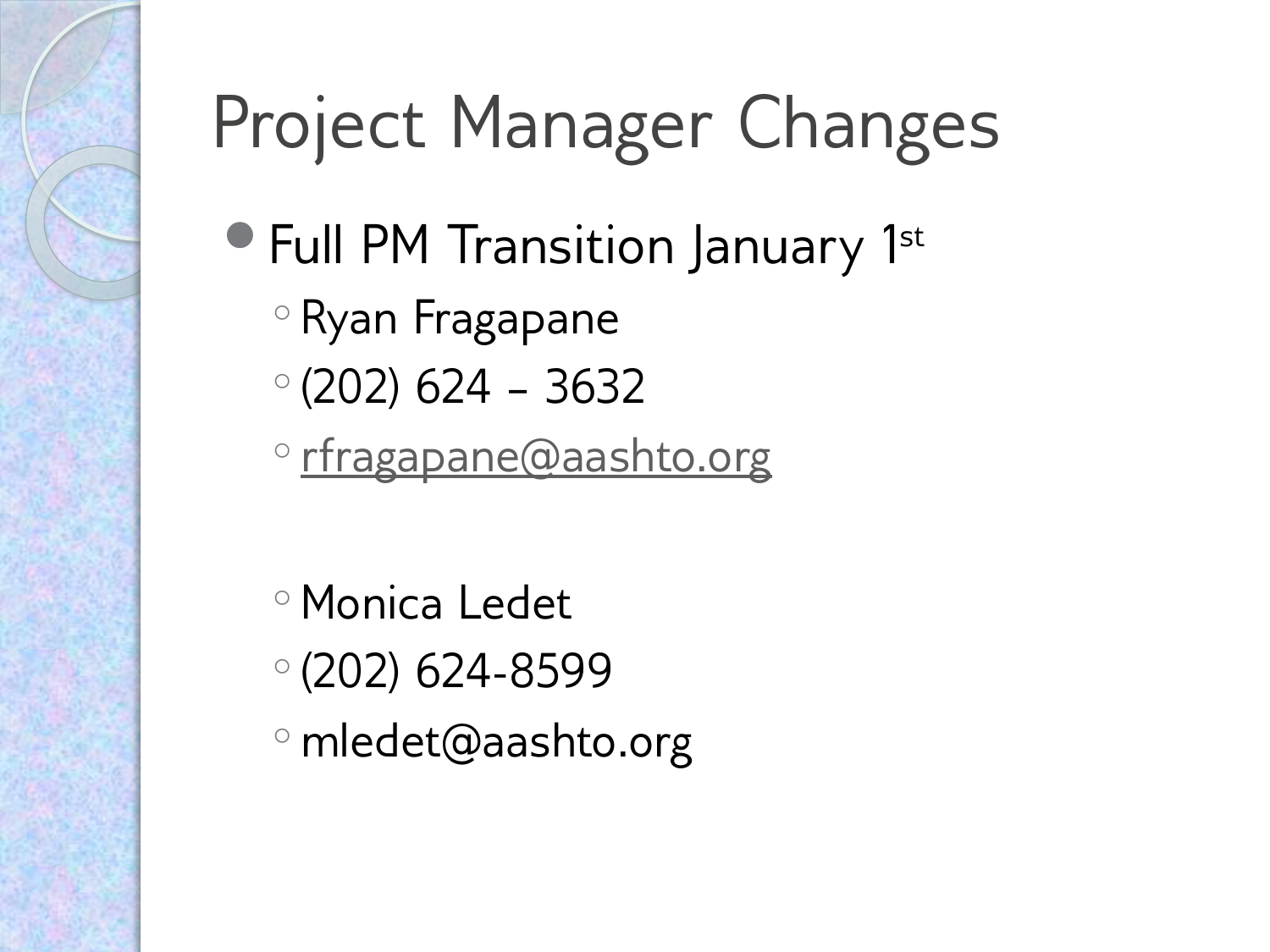

# Project Manager Changes
Full PM Transition January 1st
Ryan Fragapane
(202) 624 – 3632
rfragapane@aashto.org

Monica Ledet
(202) 624-8599
mledet@aashto.org